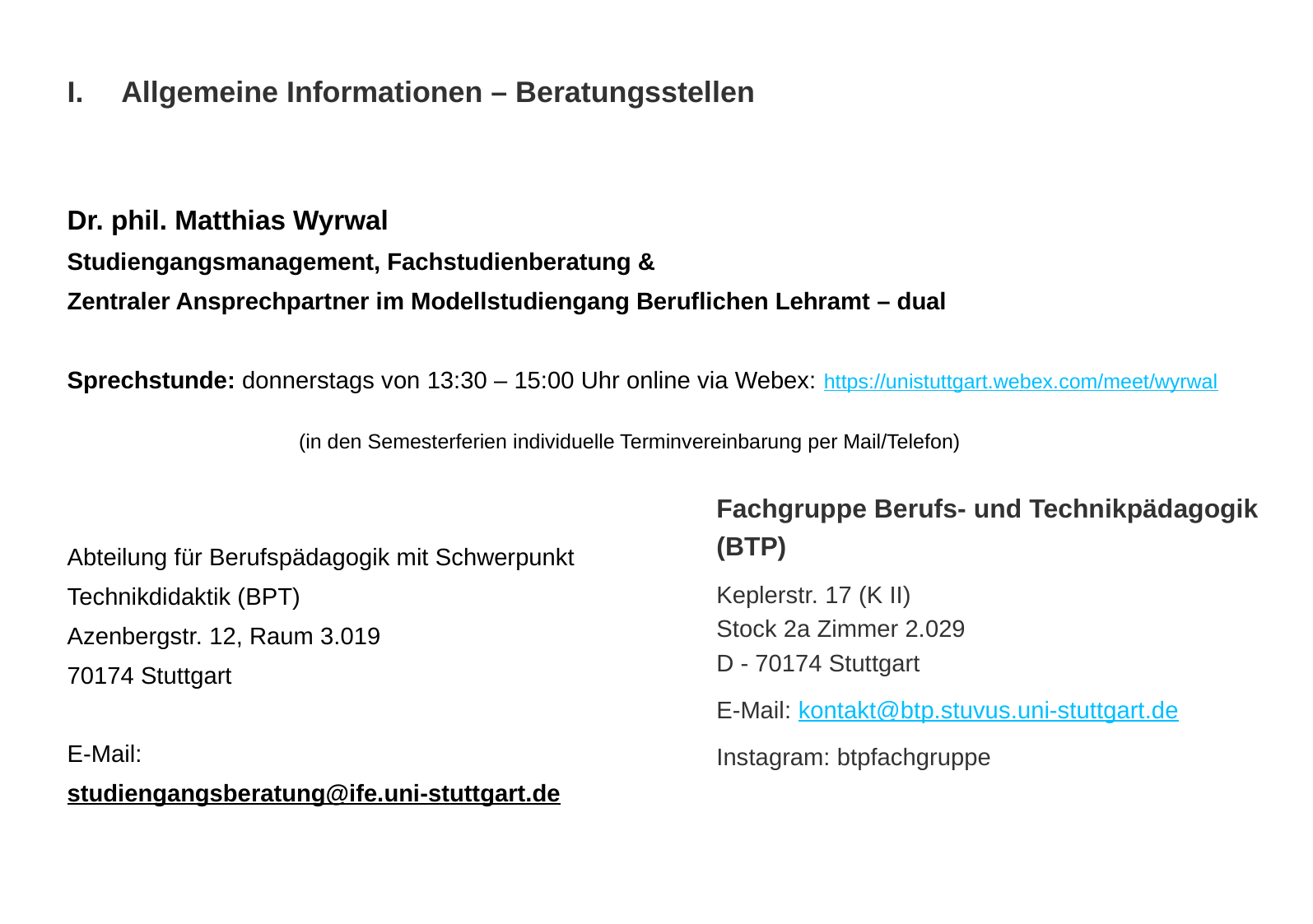

# Allgemeine Informationen – Beratungsstellen

Dr. phil. Matthias Wyrwal
Studiengangsmanagement, Fachstudienberatung &
Zentraler Ansprechpartner im Modellstudiengang Beruflichen Lehramt – dual

Sprechstunde: donnerstags von 13:30 – 15:00 Uhr online via Webex: https://unistuttgart.webex.com/meet/wyrwal
	               (in den Semesterferien individuelle Terminvereinbarung per Mail/Telefon)

Abteilung für Berufspädagogik mit Schwerpunkt
Technikdidaktik (BPT)
Azenbergstr. 12, Raum 3.019
70174 Stuttgart

E-Mail:
studiengangsberatung@ife.uni-stuttgart.de

Fachgruppe Berufs- und Technikpädagogik (BTP)
Keplerstr. 17 (K II)
Stock 2a Zimmer 2.029
D - 70174 Stuttgart
E-Mail: kontakt@btp.stuvus.uni-stuttgart.de
Instagram: btpfachgruppe